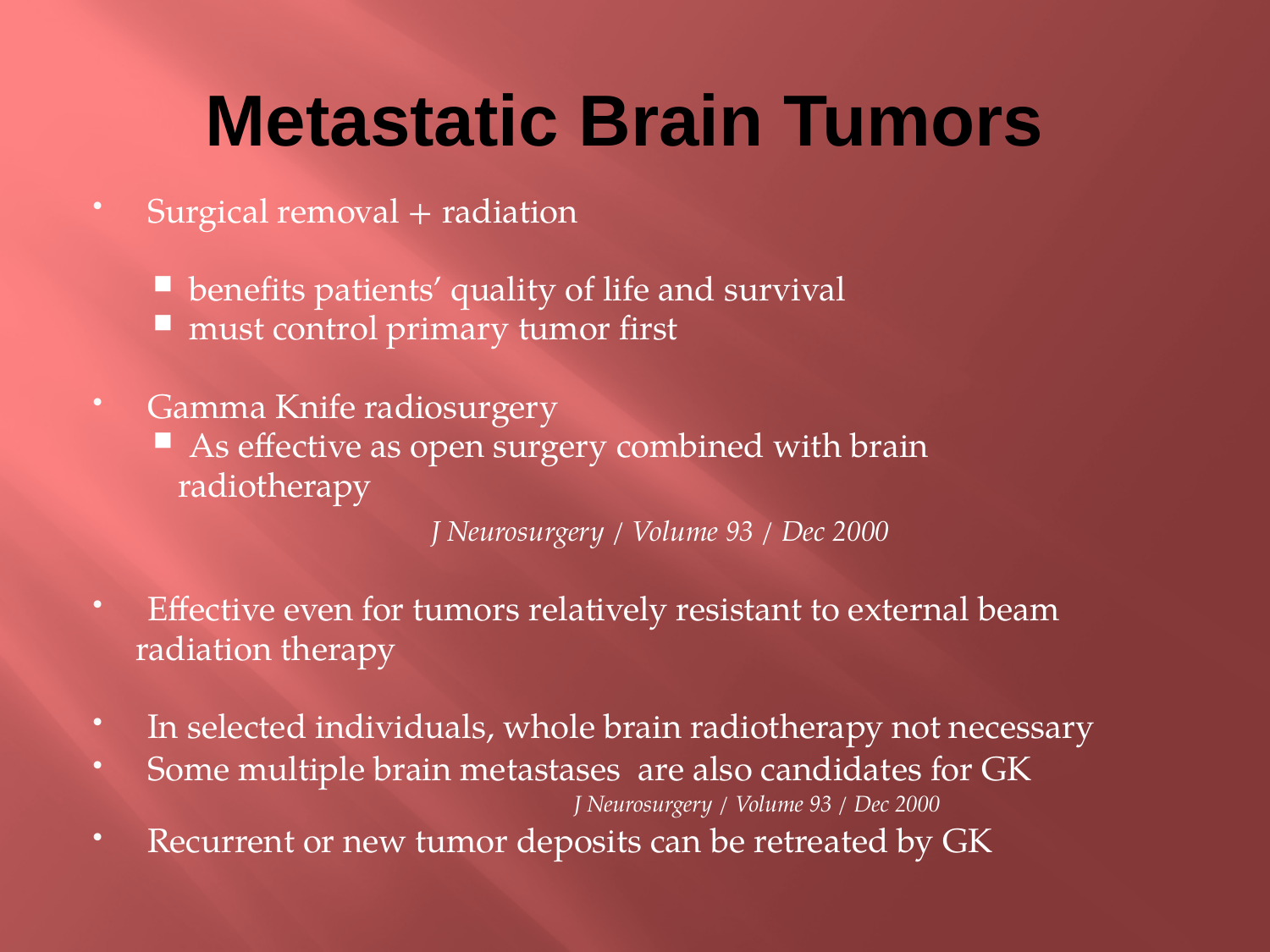

# Metastatic Brain Tumors
Surgical removal + radiation

benefits patients’ quality of life and survival
must control primary tumor first

Gamma Knife radiosurgery
As effective as open surgery combined with brain
   radiotherapy
                            J Neurosurgery / Volume 93 / Dec 2000

Effective even for tumors relatively resistant to external beam
     radiation therapy

In selected individuals, whole brain radiotherapy not necessary
Some multiple brain metastases  are also candidates for GK
                                                                                    J Neurosurgery / Volume 93 / Dec 2000
Recurrent or new tumor deposits can be retreated by GK